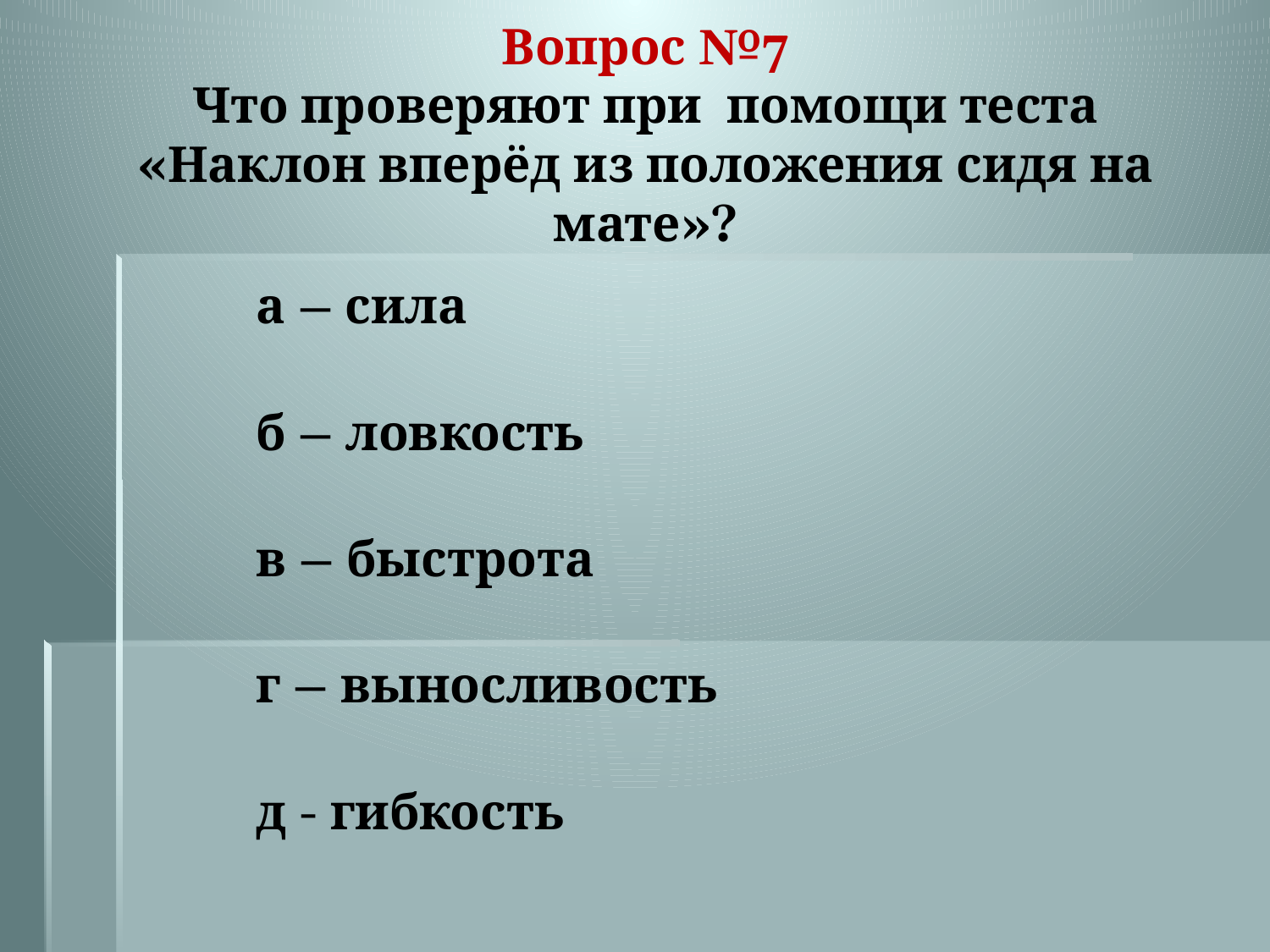

# Вопрос №7 Что проверяют при  помощи теста «Наклон вперёд из положения сидя на мате»?
а – сила

б – ловкость

в – быстрота

г – выносливость

д - гибкость